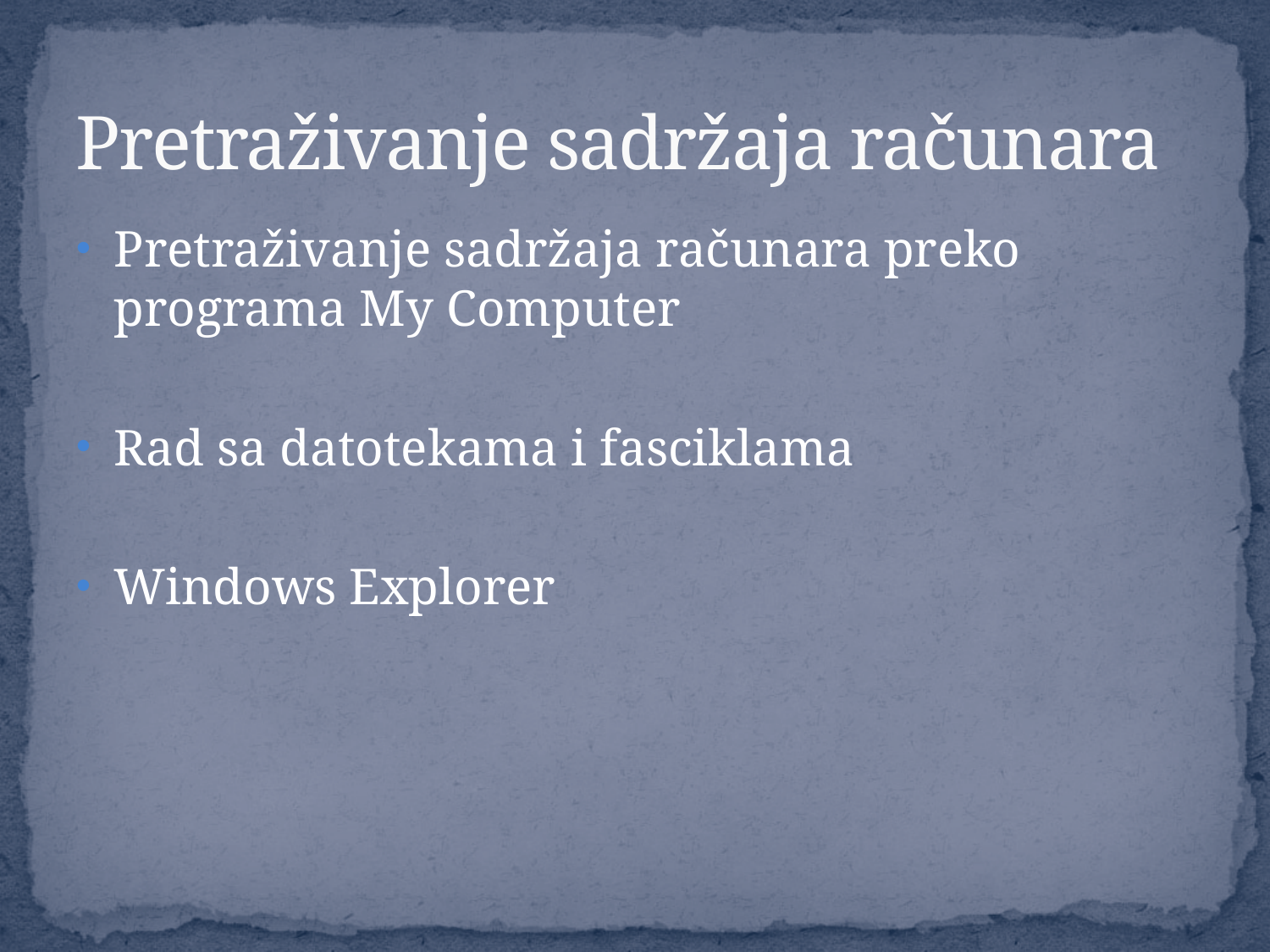

# Pretraživanje sadržaja računara
Pretraživanje sadržaja računara preko programa My Computer

Rad sa datotekama i fasciklama

Windows Explorer